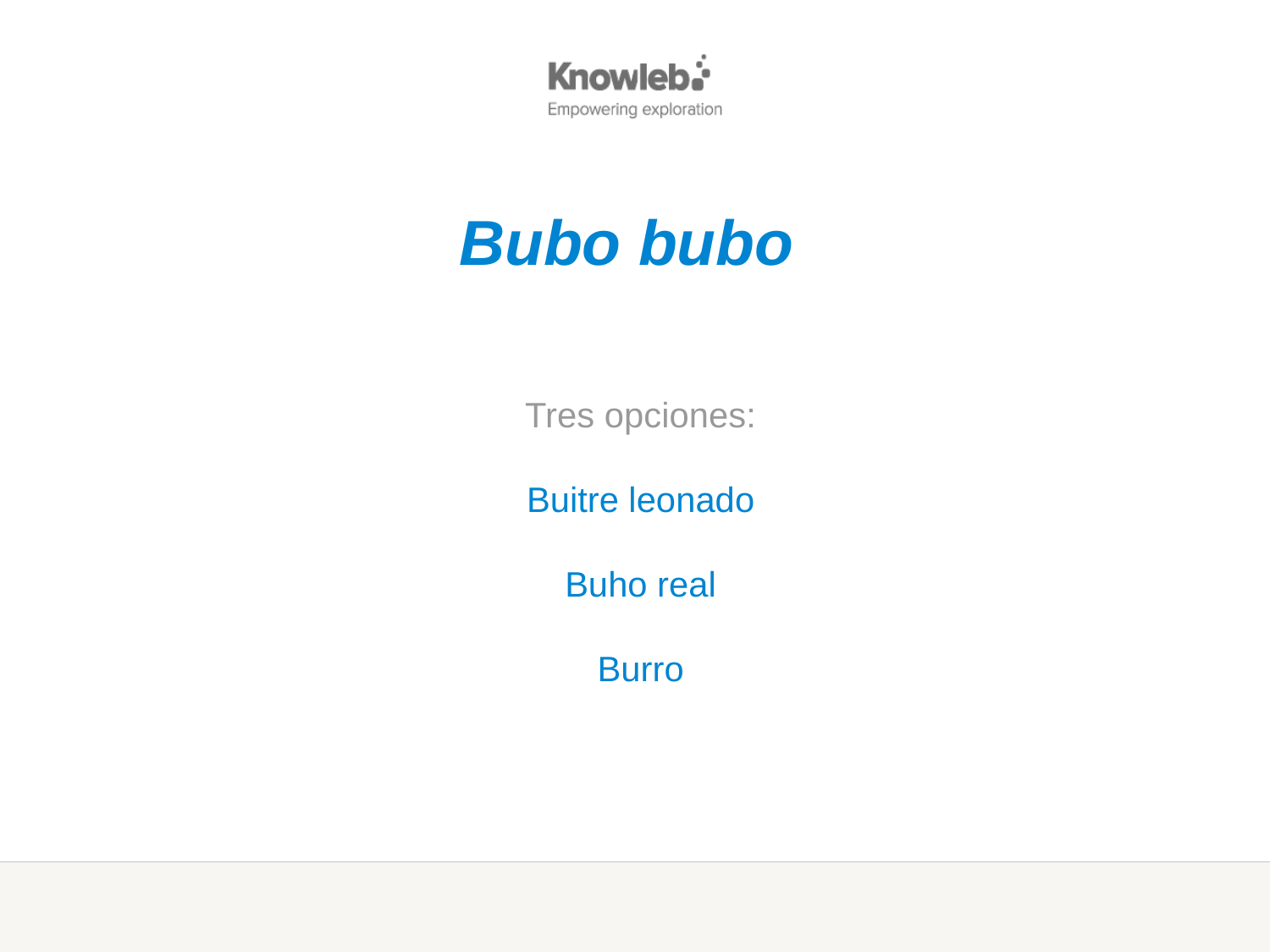

Bubo bubo
Tres opciones:

Buitre leonado

Buho real

Burro